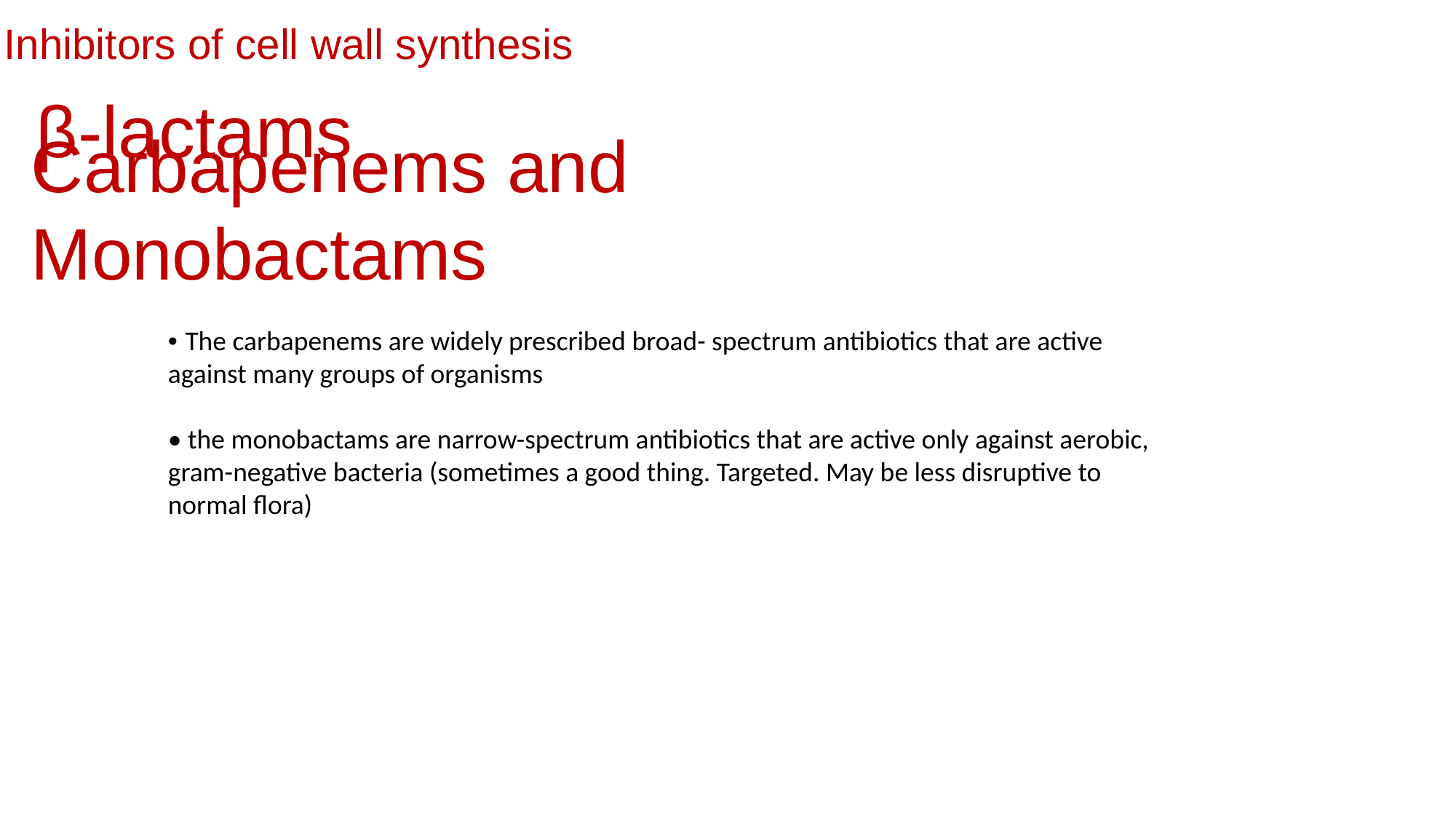

Inhibitors of cell wall synthesis
β-lactams
Carbapenems and Monobactams
• The carbapenems are widely prescribed broad- spectrum antibiotics that are active against many groups of organisms

• the monobactams are narrow-spectrum antibiotics that are active only against aerobic, gram-negative bacteria (sometimes a good thing. Targeted. May be less disruptive to normal flora)